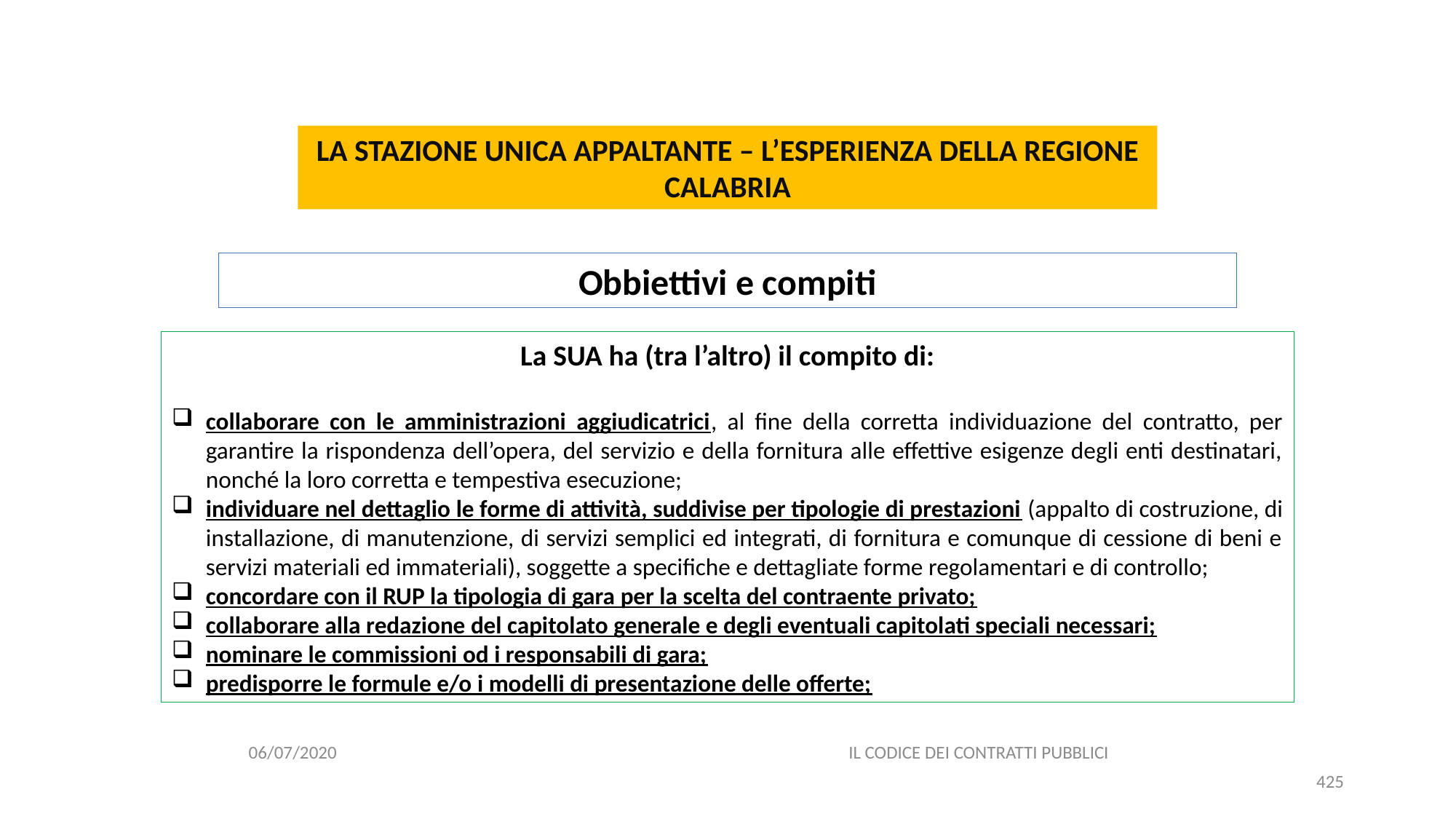

#
LA STAZIONE UNICA APPALTANTE – L’ESPERIENZA DELLA REGIONE CALABRIA
Obbiettivi e compiti
La SUA ha (tra l’altro) il compito di:

collaborare con le amministrazioni aggiudicatrici, al fine della corretta individuazione del contratto, per garantire la rispondenza dell’opera, del servizio e della fornitura alle effettive esigenze degli enti destinatari, nonché la loro corretta e tempestiva esecuzione;
individuare nel dettaglio le forme di attività, suddivise per tipologie di prestazioni (appalto di costruzione, di installazione, di manutenzione, di servizi semplici ed integrati, di fornitura e comunque di cessione di beni e servizi materiali ed immateriali), soggette a specifiche e dettagliate forme regolamentari e di controllo;
concordare con il RUP la tipologia di gara per la scelta del contraente privato;
collaborare alla redazione del capitolato generale e degli eventuali capitolati speciali necessari;
nominare le commissioni od i responsabili di gara;
predisporre le formule e/o i modelli di presentazione delle offerte;

06/07/2020
IL CODICE DEI CONTRATTI PUBBLICI
425